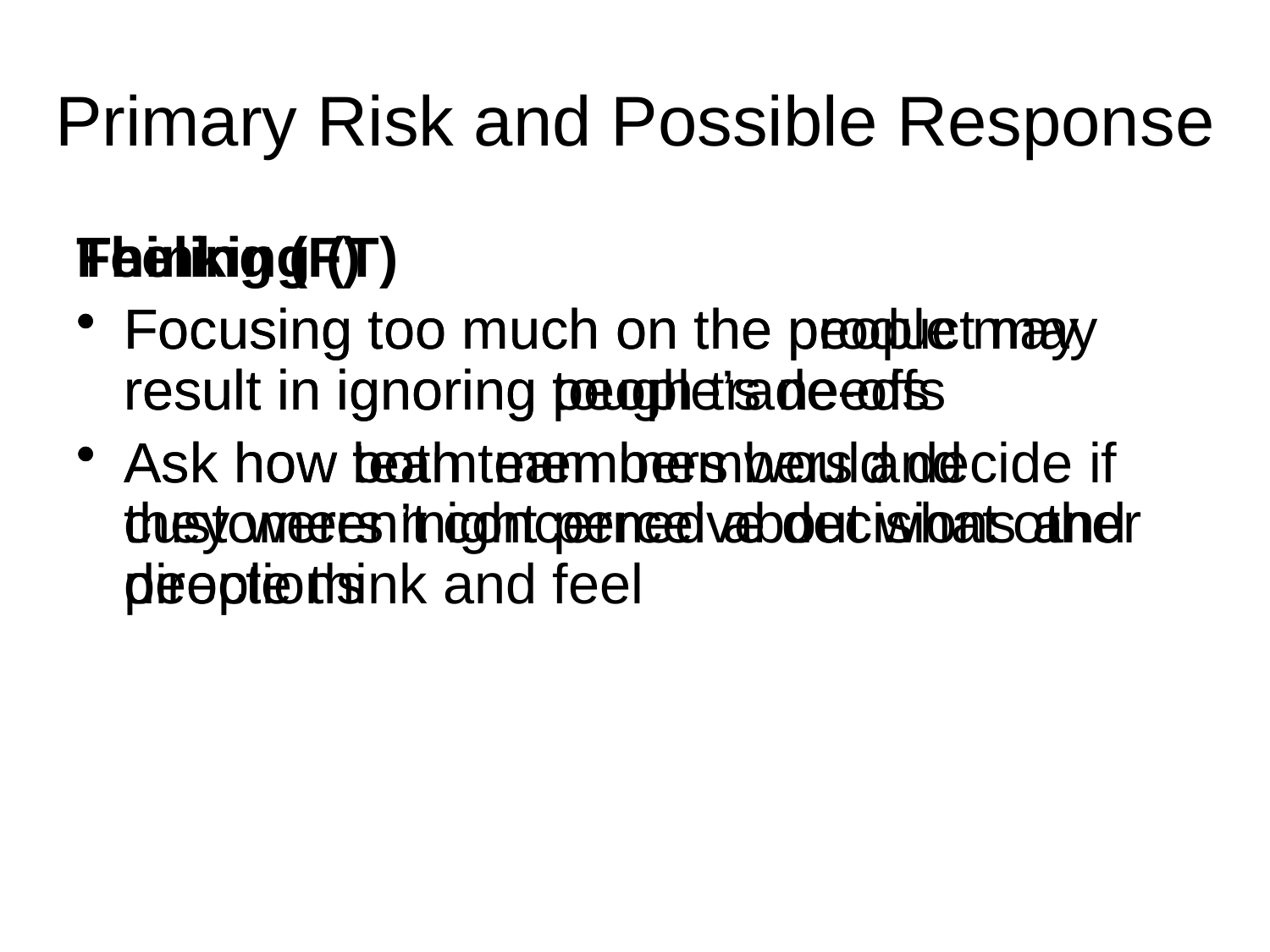

# Primary Risk and Possible Response
Thinking (T)
Focusing too much on the product may result in ignoring people’s needs
Ask how both team members and customers might perceive decisions and directions
Feeling (F)
Focusing too much on the people may result in ignoring tough trade-offs
Ask how team members would decide if they weren’t concerned about what other people think and feel